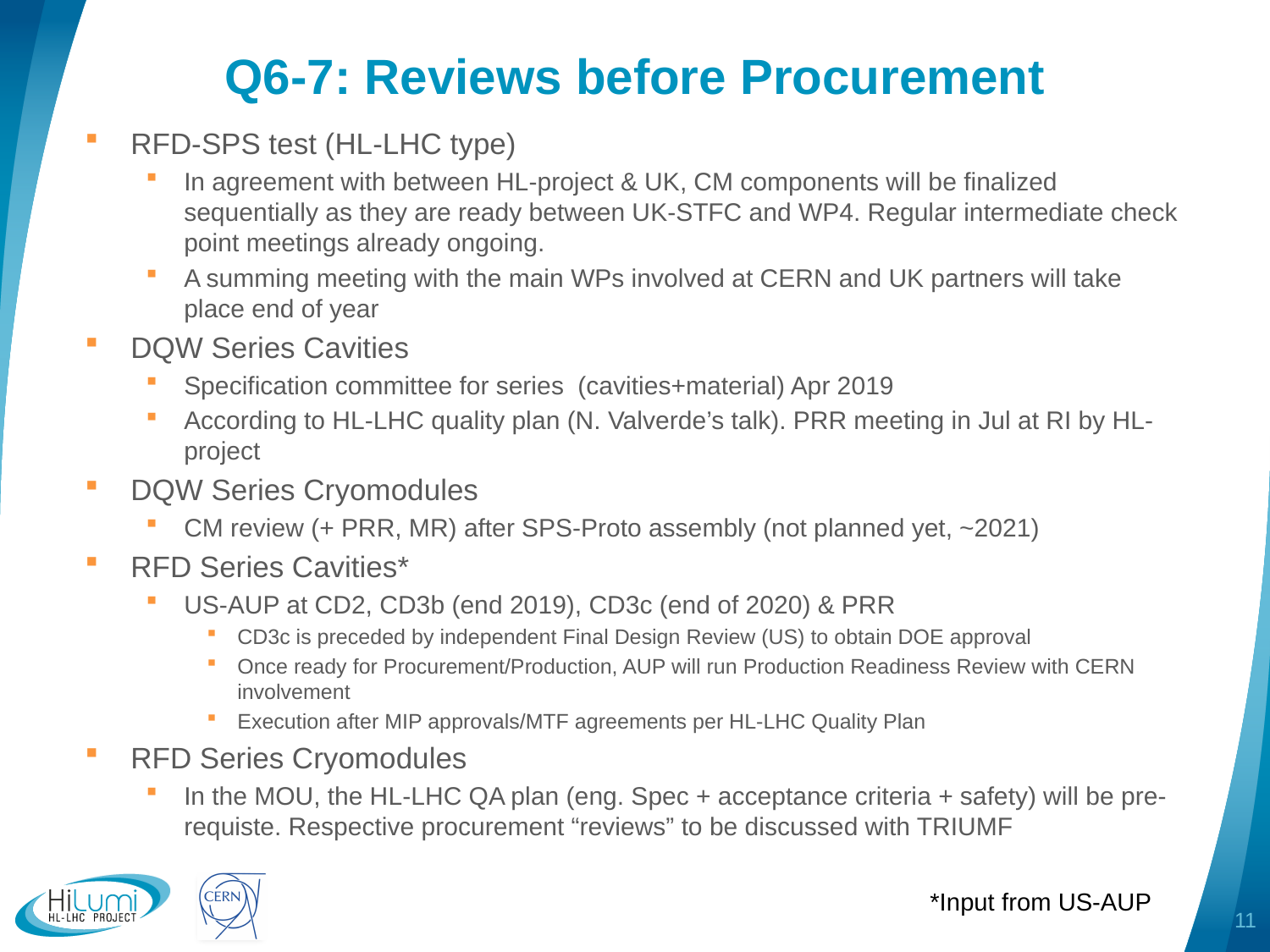

# Q6-7: Reviews before Procurement
RFD-SPS test (HL-LHC type)
In agreement with between HL-project & UK, CM components will be finalized sequentially as they are ready between UK-STFC and WP4. Regular intermediate check point meetings already ongoing.
A summing meeting with the main WPs involved at CERN and UK partners will take place end of year
DQW Series Cavities
Specification committee for series  (cavities+material) Apr 2019
According to HL-LHC quality plan (N. Valverde’s talk). PRR meeting in Jul at RI by HL-project
DQW Series Cryomodules
CM review (+ PRR, MR) after SPS-Proto assembly (not planned yet, ~2021)
RFD Series Cavities*
US-AUP at CD2, CD3b (end 2019), CD3c (end of 2020) & PRR
CD3c is preceded by independent Final Design Review (US) to obtain DOE approval
Once ready for Procurement/Production, AUP will run Production Readiness Review with CERN involvement
Execution after MIP approvals/MTF agreements per HL-LHC Quality Plan
RFD Series Cryomodules
In the MOU, the HL-LHC QA plan (eng. Spec + acceptance criteria + safety) will be pre-requiste. Respective procurement “reviews” to be discussed with TRIUMF
*Input from US-AUP
11